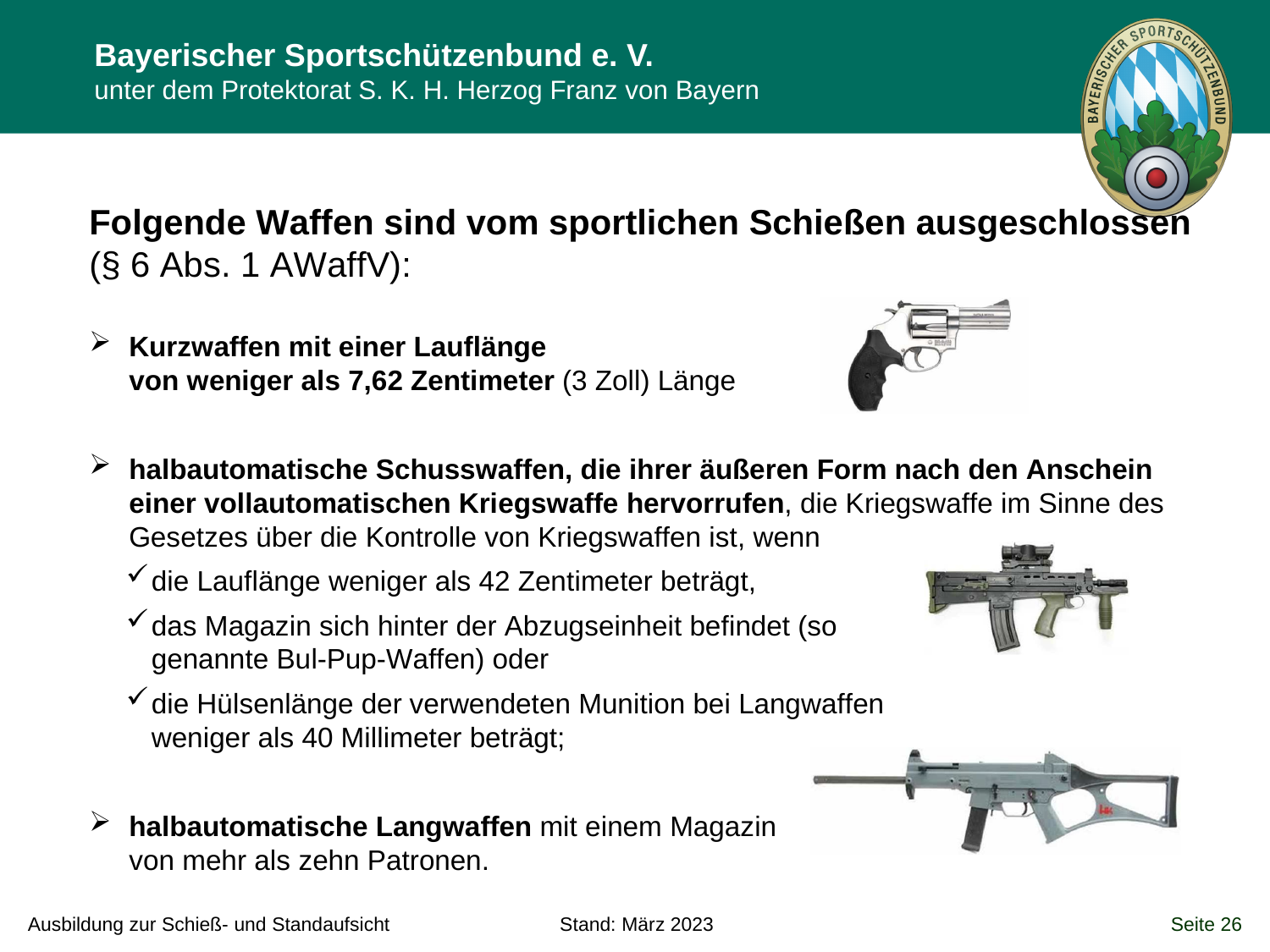

Folgende Waffen sind vom sportlichen Schießen ausgeschlossen
(§ 6 Abs. 1 AWaffV):

Kurzwaffen mit einer Lauflänge
von weniger als 7,62 Zentimeter (3 Zoll) Länge

halbautomatische Schusswaffen, die ihrer äußeren Form nach den Anschein einer vollautomatischen Kriegswaffe hervorrufen, die Kriegswaffe im Sinne des Gesetzes über die Kontrolle von Kriegswaffen ist, wenn
die Lauflänge weniger als 42 Zentimeter beträgt,
das Magazin sich hinter der Abzugseinheit befindet (so genannte Bul-Pup-Waffen) oder
die Hülsenlänge der verwendeten Munition bei Langwaffen weniger als 40 Millimeter beträgt;

halbautomatische Langwaffen mit einem Magazin
von mehr als zehn Patronen.